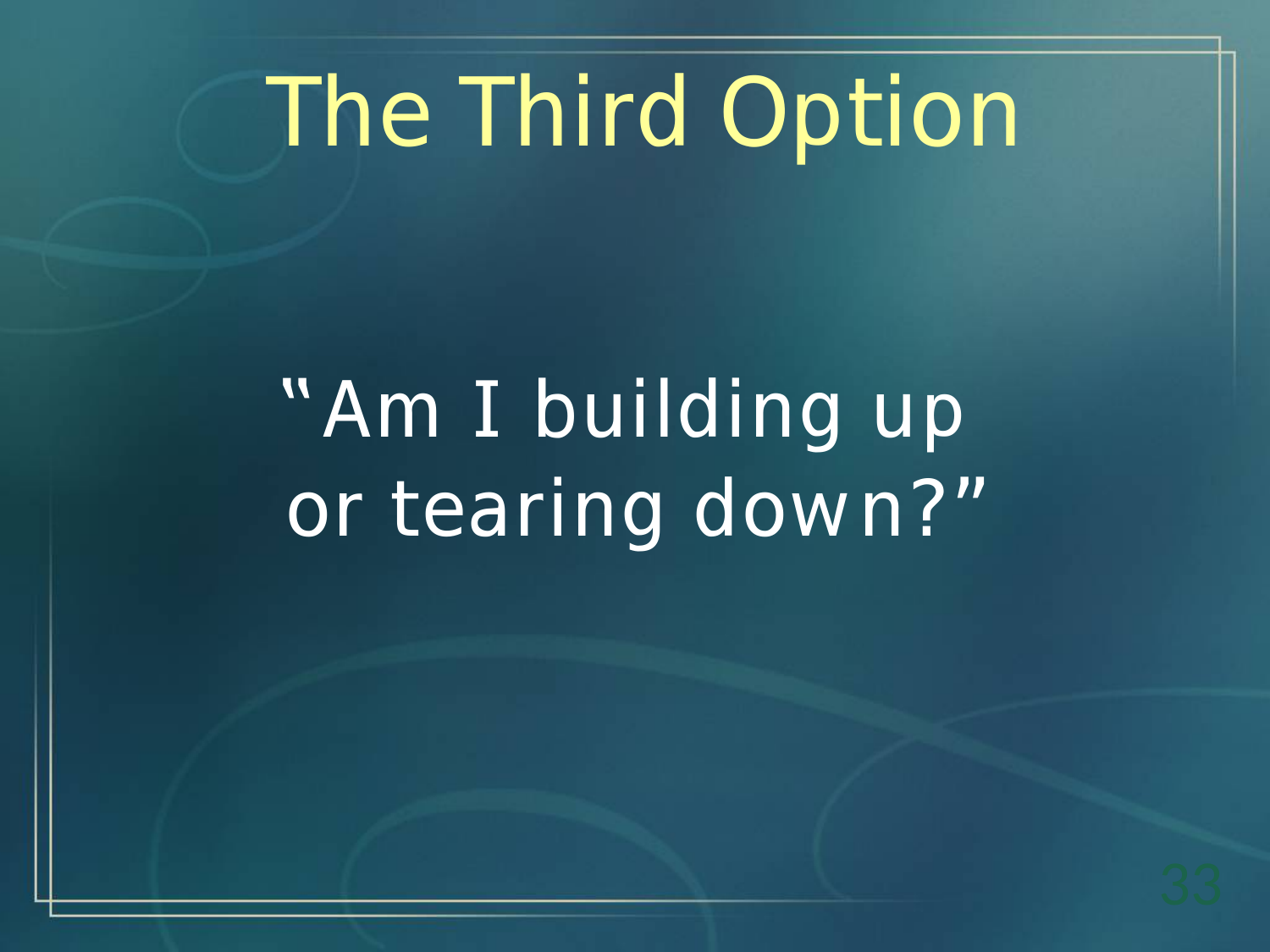

The Third Option
“Am I building up
or tearing down?”
33